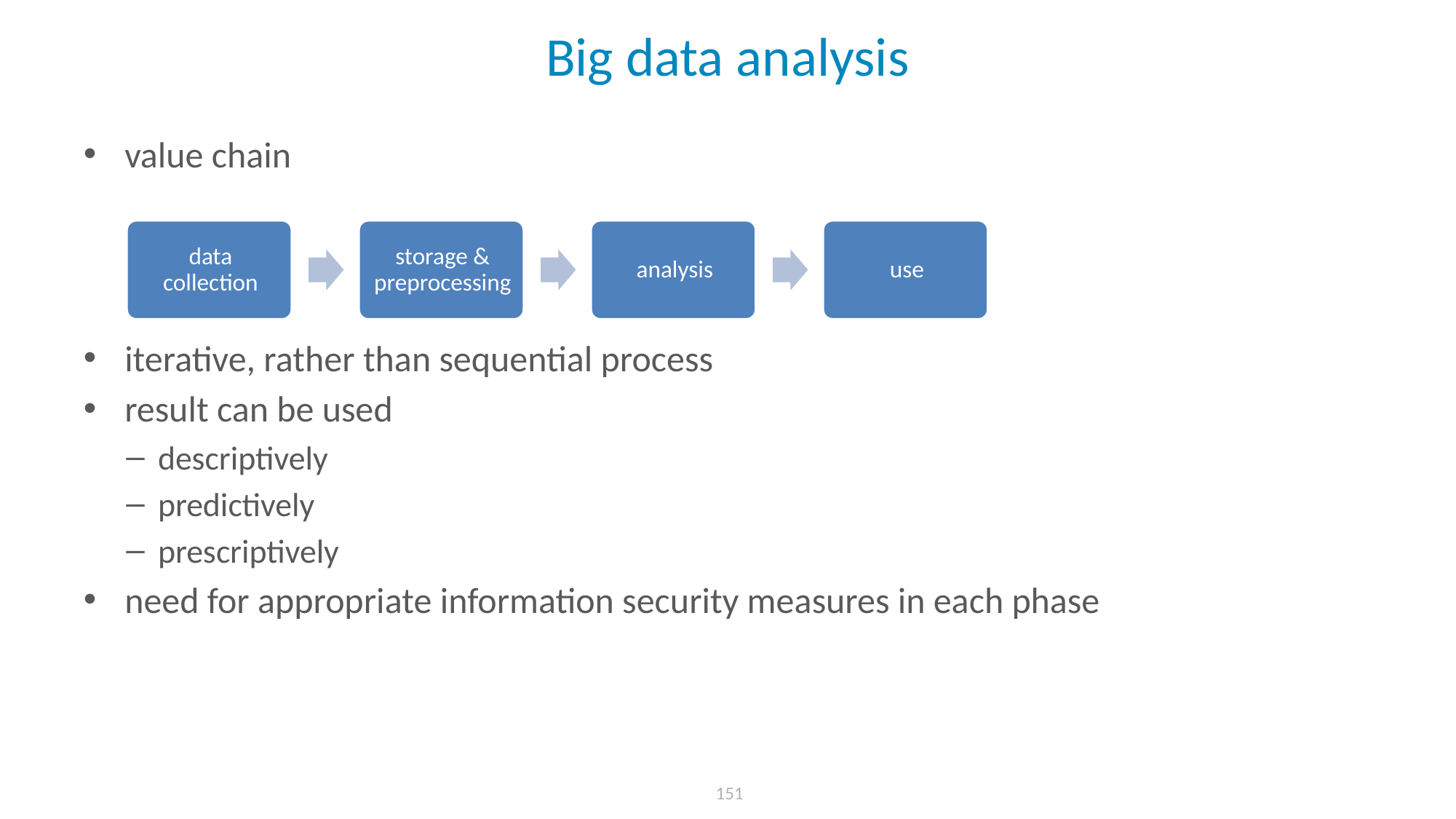

# Big data analysis
value chain

iterative, rather than sequential process
result can be used
descriptively
predictively
prescriptively
need for appropriate information security measures in each phase
data collection

storage & preprocessing

analysis

use
 151